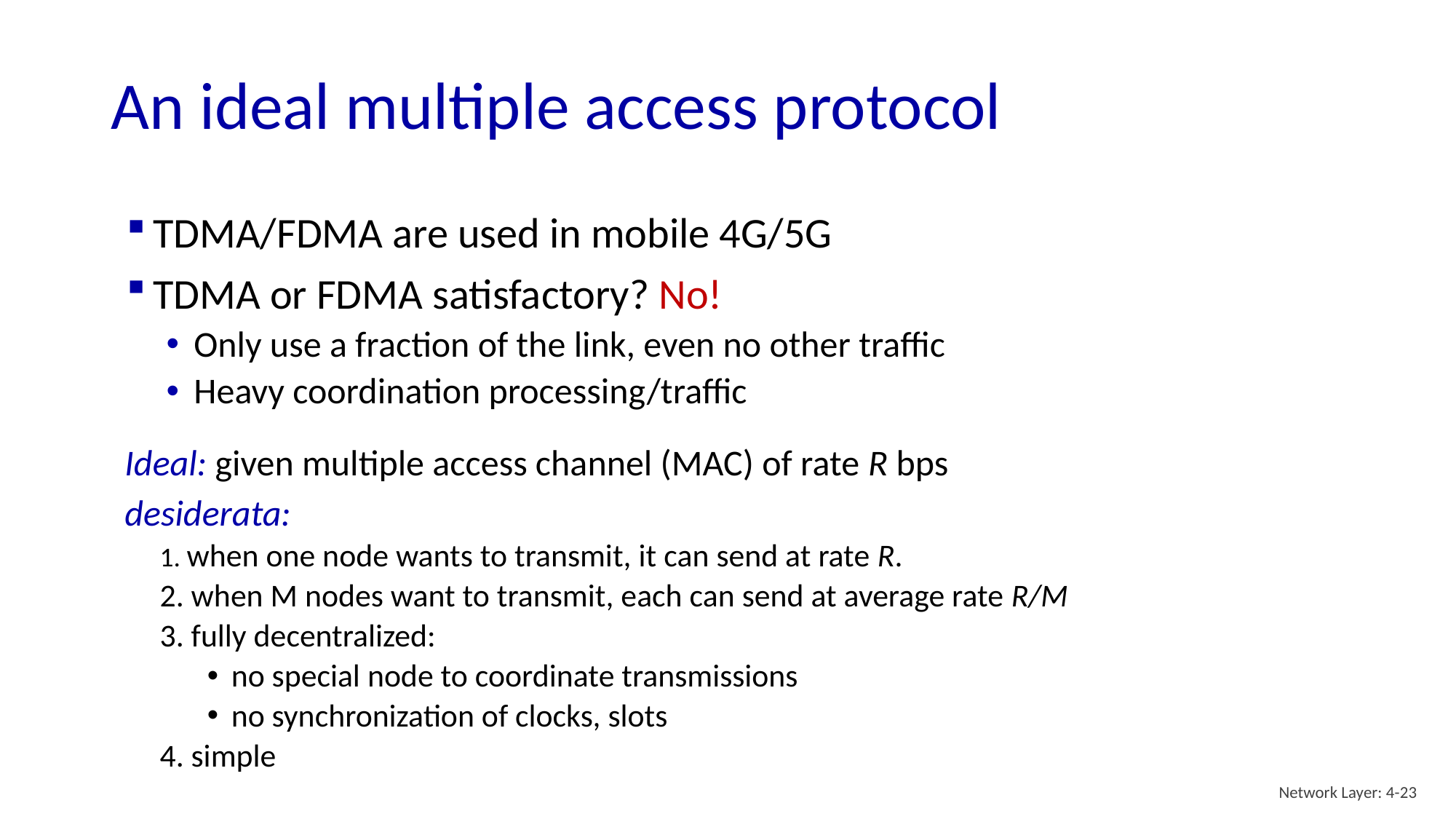

# An ideal multiple access protocol
TDMA/FDMA are used in mobile 4G/5G
TDMA or FDMA satisfactory? No!
Only use a fraction of the link, even no other traffic
Heavy coordination processing/traffic

Ideal: given multiple access channel (MAC) of rate R bps
desiderata:
1. when one node wants to transmit, it can send at rate R.
2. when M nodes want to transmit, each can send at average rate R/M
3. fully decentralized:
no special node to coordinate transmissions
no synchronization of clocks, slots
4. simple
Network Layer: 4-23